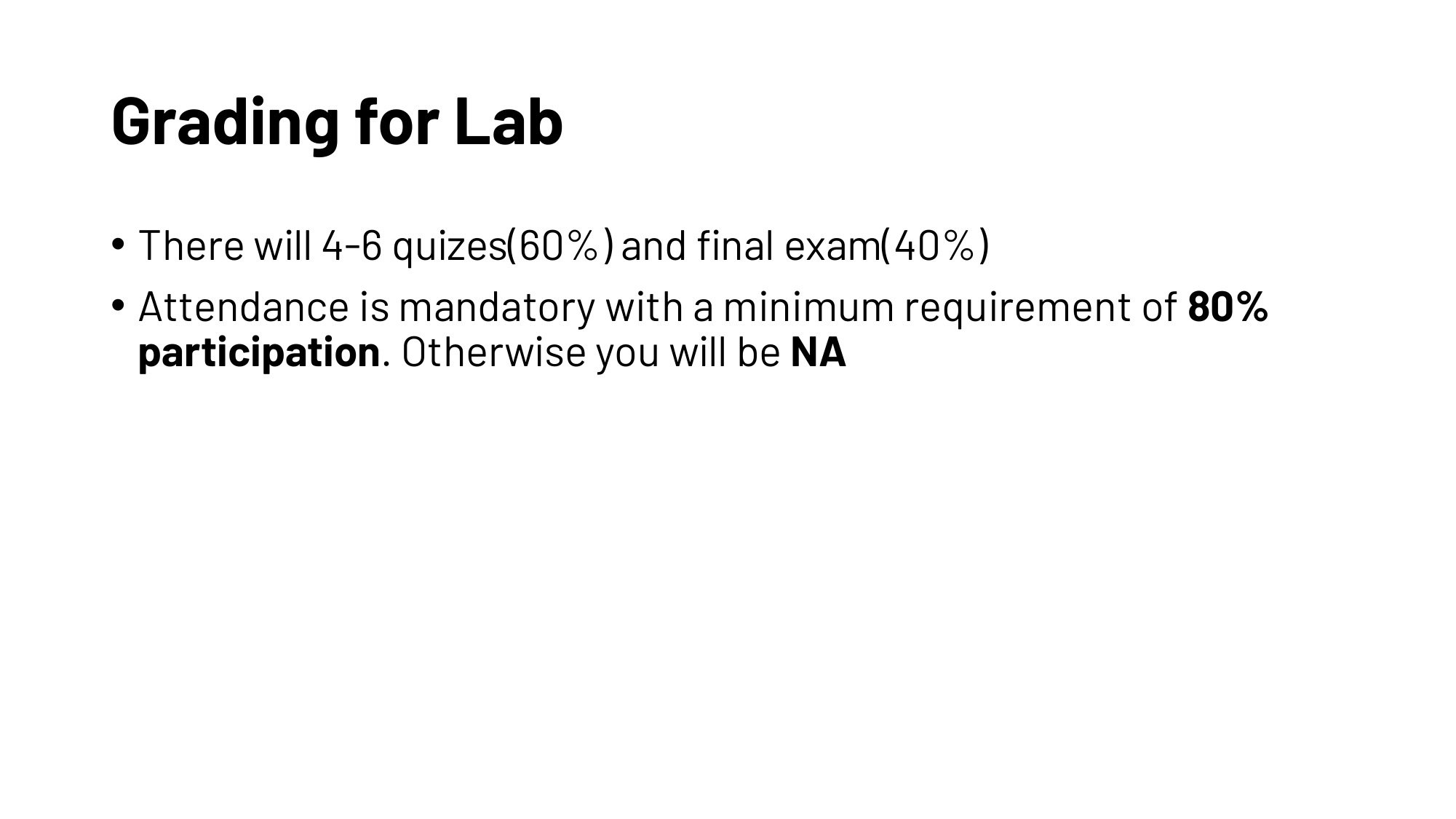

# Grading for Lab
There will 4-6 quizes(60%) and final exam(40%)
Attendance is mandatory with a minimum requirement of 80% participation. Otherwise you will be NA